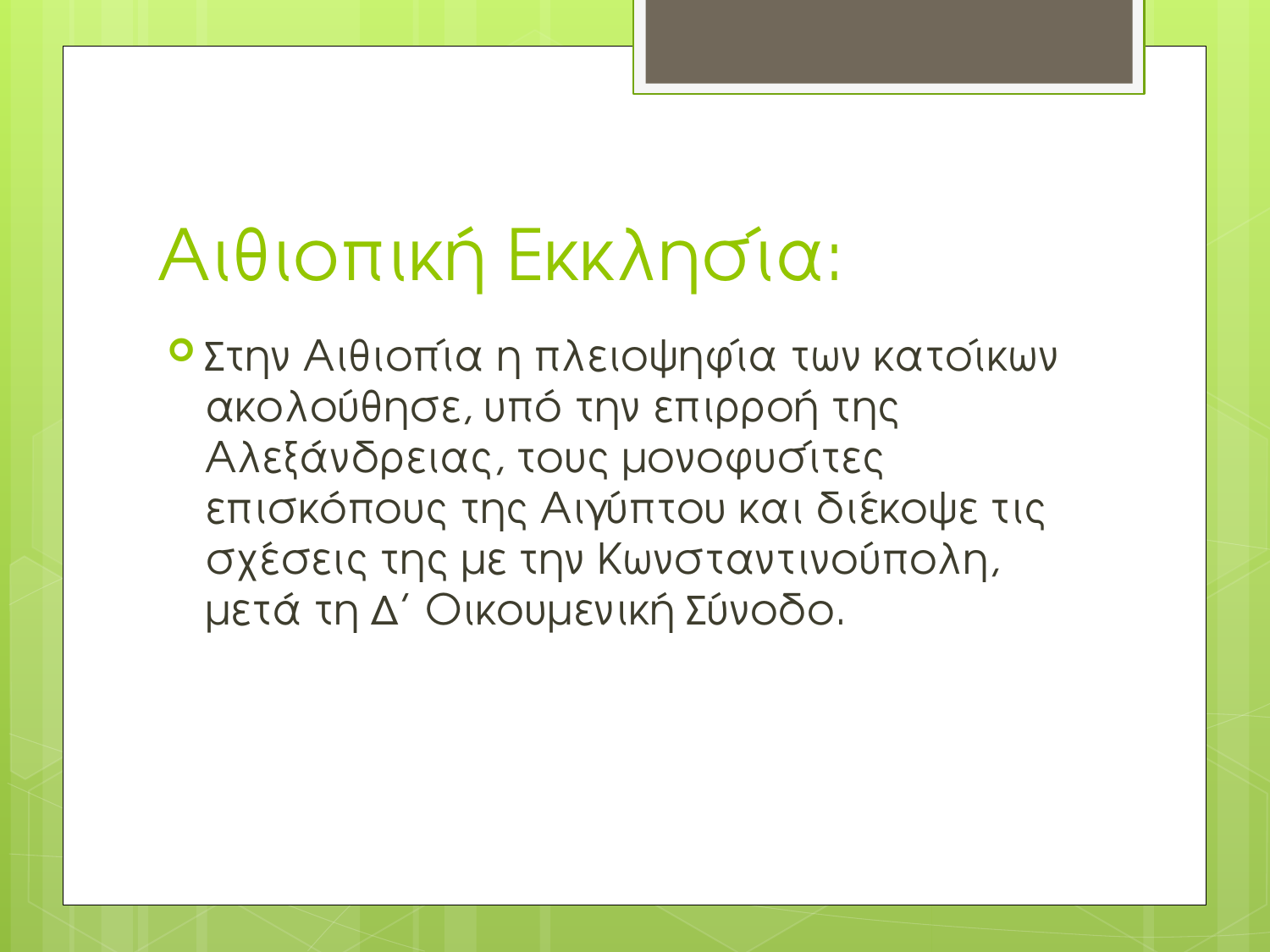

# Αιθιοπική Εκκλησία:
Στην Αιθιοπία η πλειοψηφία των κατοίκων ακολούθησε, υπό την επιρροή της Αλεξάνδρειας, τους μονοφυσίτες επισκόπους της Αιγύπτου και διέκοψε τις σχέσεις της με την Κωνσταντινούπολη, μετά τη Δ’ Οικουμενική Σύνοδο.